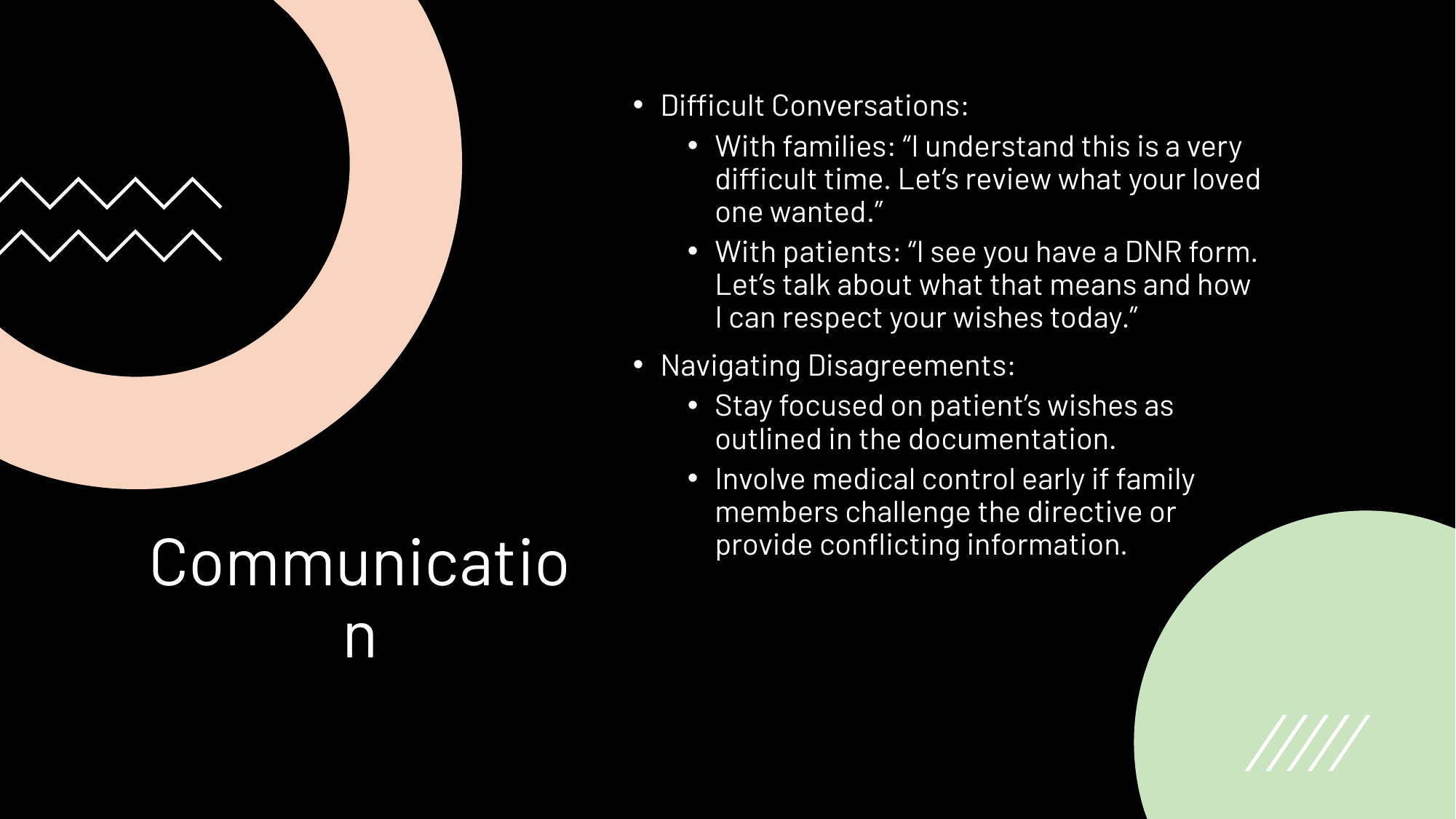

Difficult Conversations:
With families: “I understand this is a very difficult time. Let’s review what your loved one wanted.”
With patients: “I see you have a DNR form. Let’s talk about what that means and how I can respect your wishes today.”
Navigating Disagreements:
Stay focused on patient’s wishes as outlined in the documentation.
Involve medical control early if family members challenge the directive or provide conflicting information.

# Communication